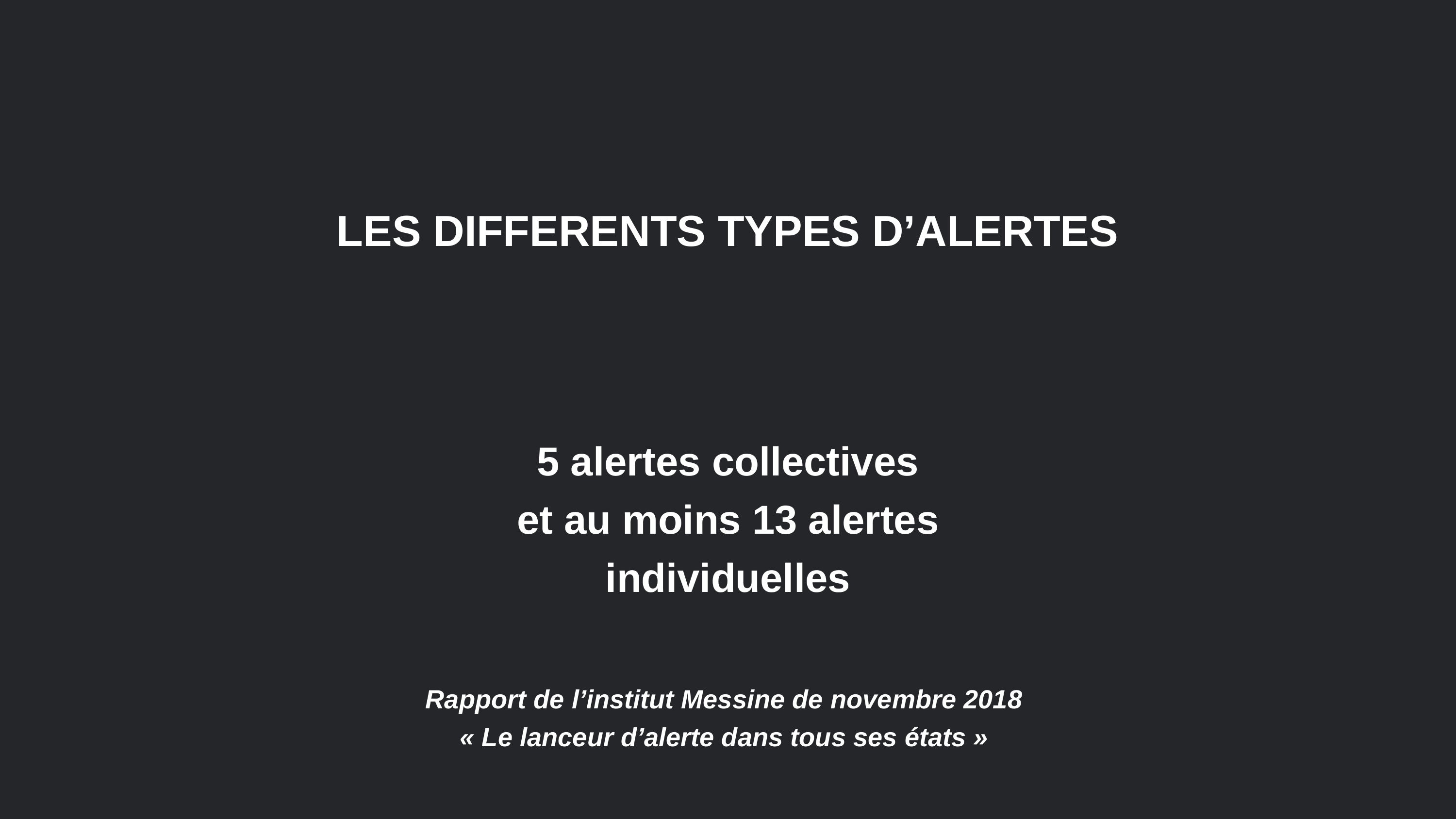

LES DIFFERENTS TYPES D’ALERTES

 5 alertes collectives
et au moins 13 alertes individuelles

Rapport de l’institut Messine de novembre 2018
« Le lanceur d’alerte dans tous ses états »